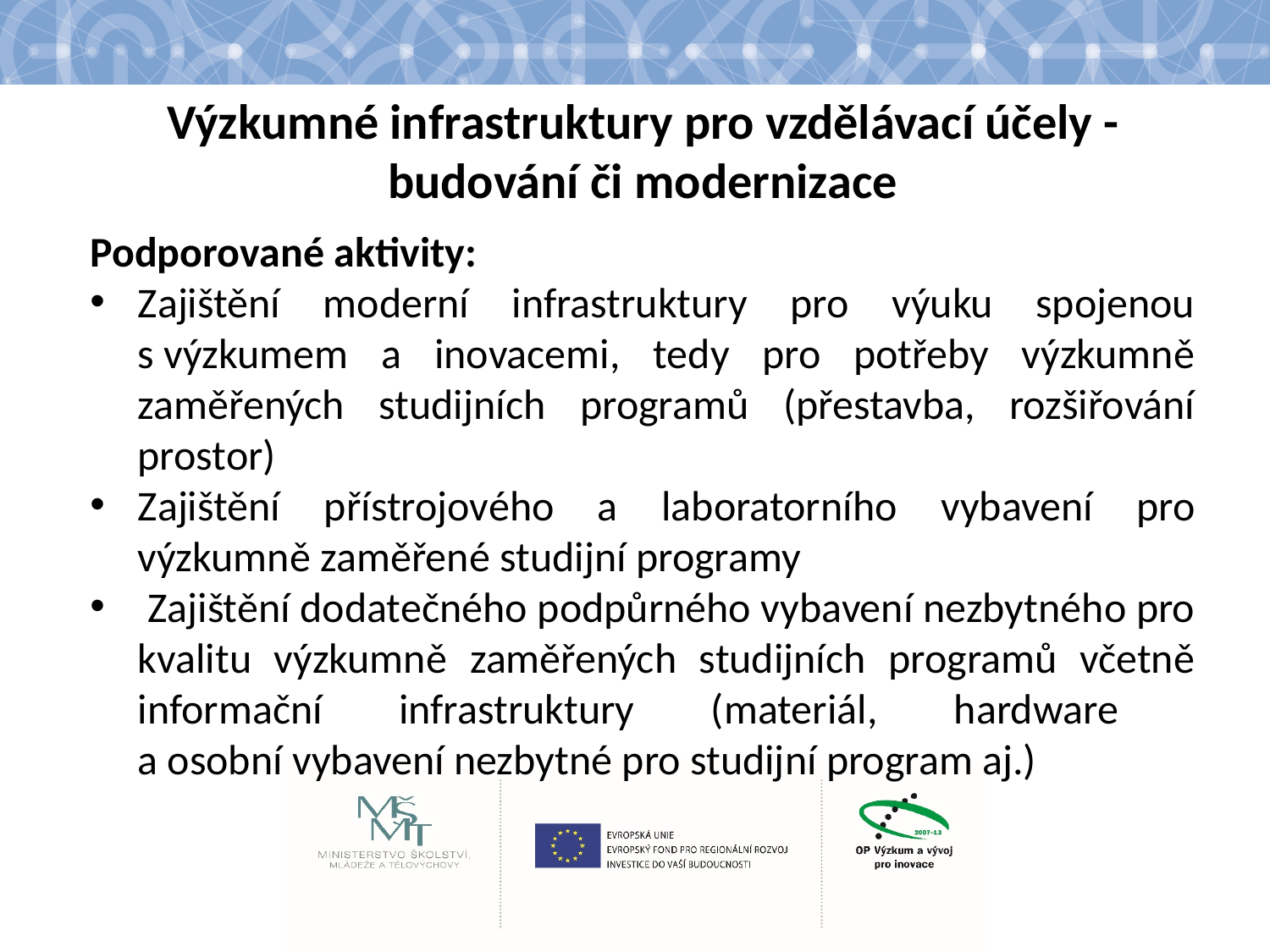

Výzkumné infrastruktury pro vzdělávací účely - budování či modernizace

Podporované aktivity:
Zajištění moderní infrastruktury pro výuku spojenou s výzkumem a inovacemi, tedy pro potřeby výzkumně zaměřených studijních programů (přestavba, rozšiřování prostor)
Zajištění přístrojového a laboratorního vybavení pro výzkumně zaměřené studijní programy
 Zajištění dodatečného podpůrného vybavení nezbytného pro kvalitu výzkumně zaměřených studijních programů včetně informační infrastruktury (materiál, hardware
a osobní vybavení nezbytné pro studijní program aj.)

#